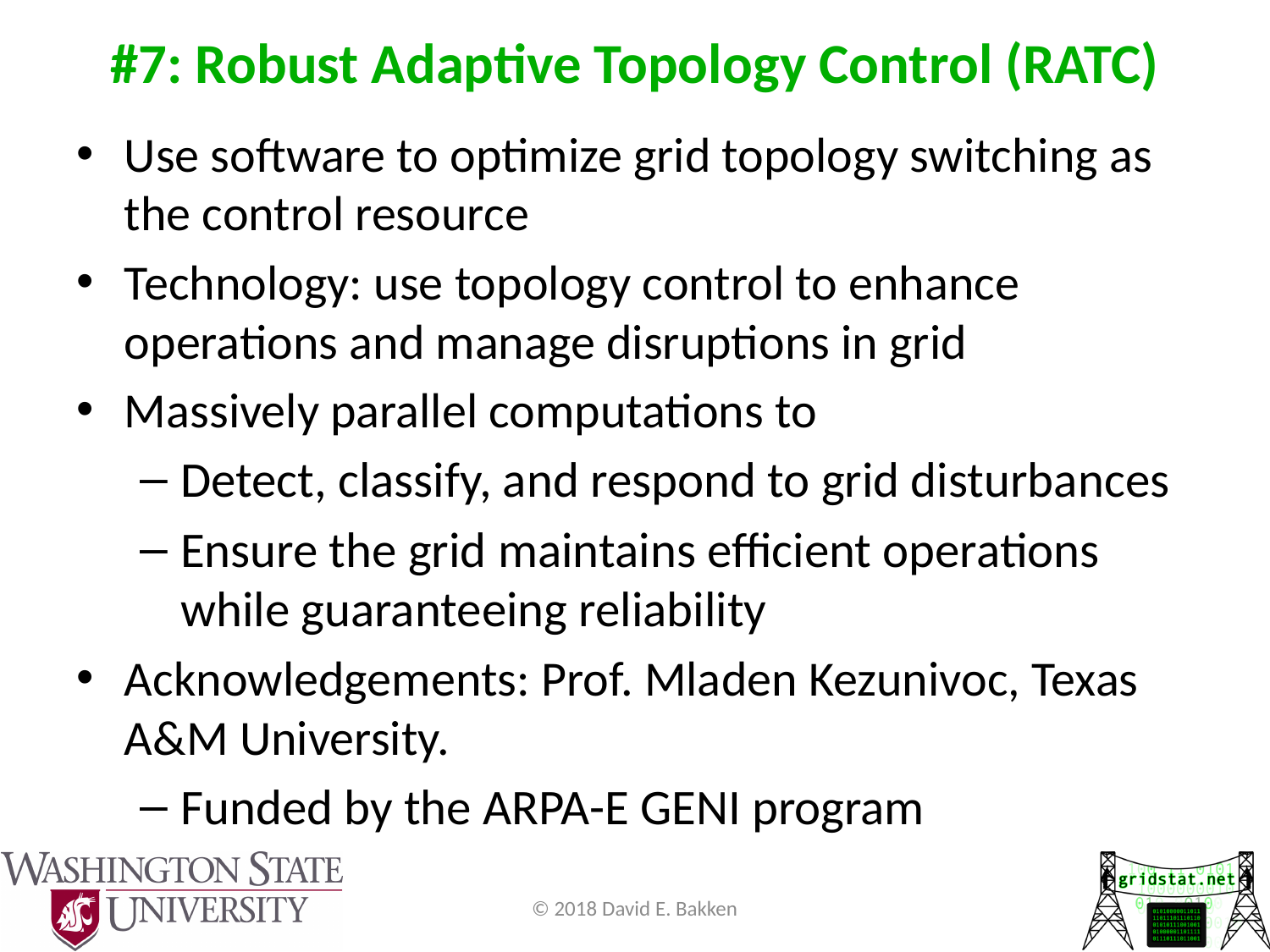

# #7: Robust Adaptive Topology Control (RATC)
Use software to optimize grid topology switching as the control resource
Technology: use topology control to enhance operations and manage disruptions in grid
Massively parallel computations to
Detect, classify, and respond to grid disturbances
Ensure the grid maintains efficient operations while guaranteeing reliability
Acknowledgements: Prof. Mladen Kezunivoc, Texas A&M University.
Funded by the ARPA-E GENI program
© 2018 David E. Bakken